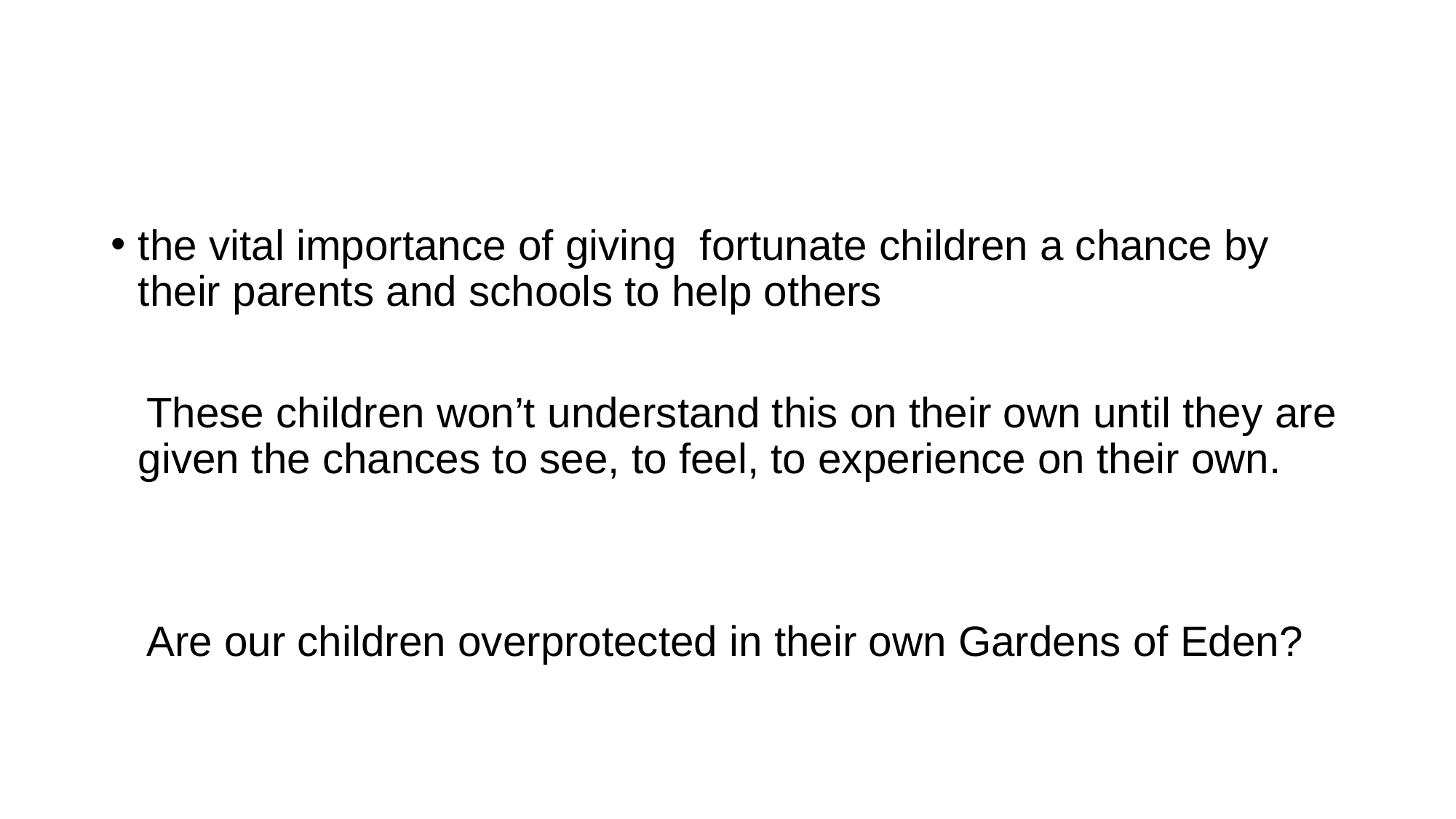

#
the vital importance of giving  fortunate children a chance by their parents and schools to help others

   These children won’t understand this on their own until they are given the chances to see, to feel, to experience on their own.

   Are our children overprotected in their own Gardens of Eden?